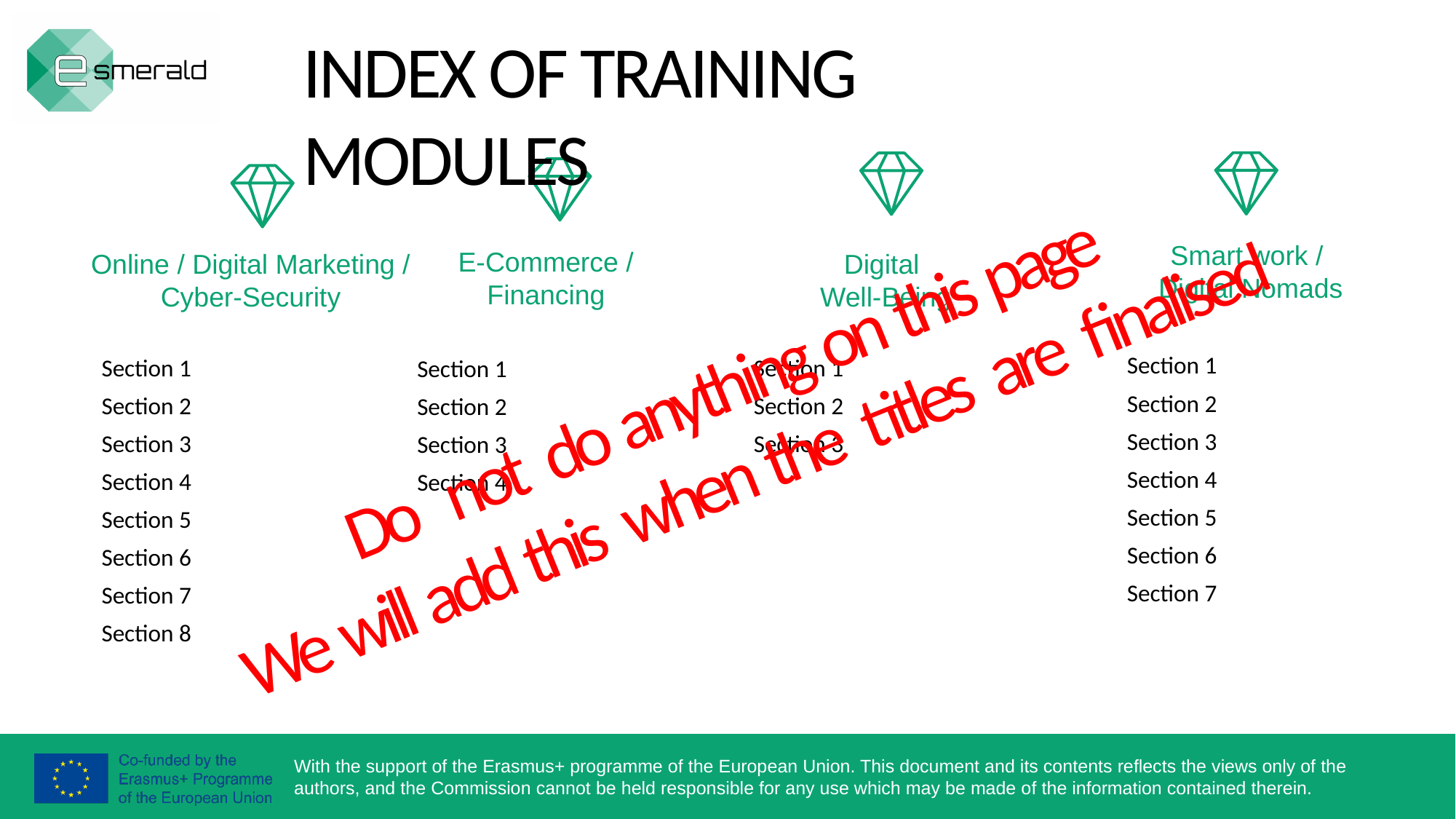

INDEX OF TRAINING MODULES

Smart work /
Digital Nomads
E-Commerce / Financing
Digital
Well-Being
Online / Digital Marketing / Cyber-Security
Do    not   do  anything  on  this  page
We  will  add  this   when  the   titles   are   finalised

Section 1
Section 2
Section 3
Section 4
Section 5
Section 6
Section 7
Section 1
Section 2
Section 3
Section 4
Section 5
Section 6
Section 7
Section 8
Section 1
Section 2
Section 3
Section 1
Section 2
Section 3
Section 4